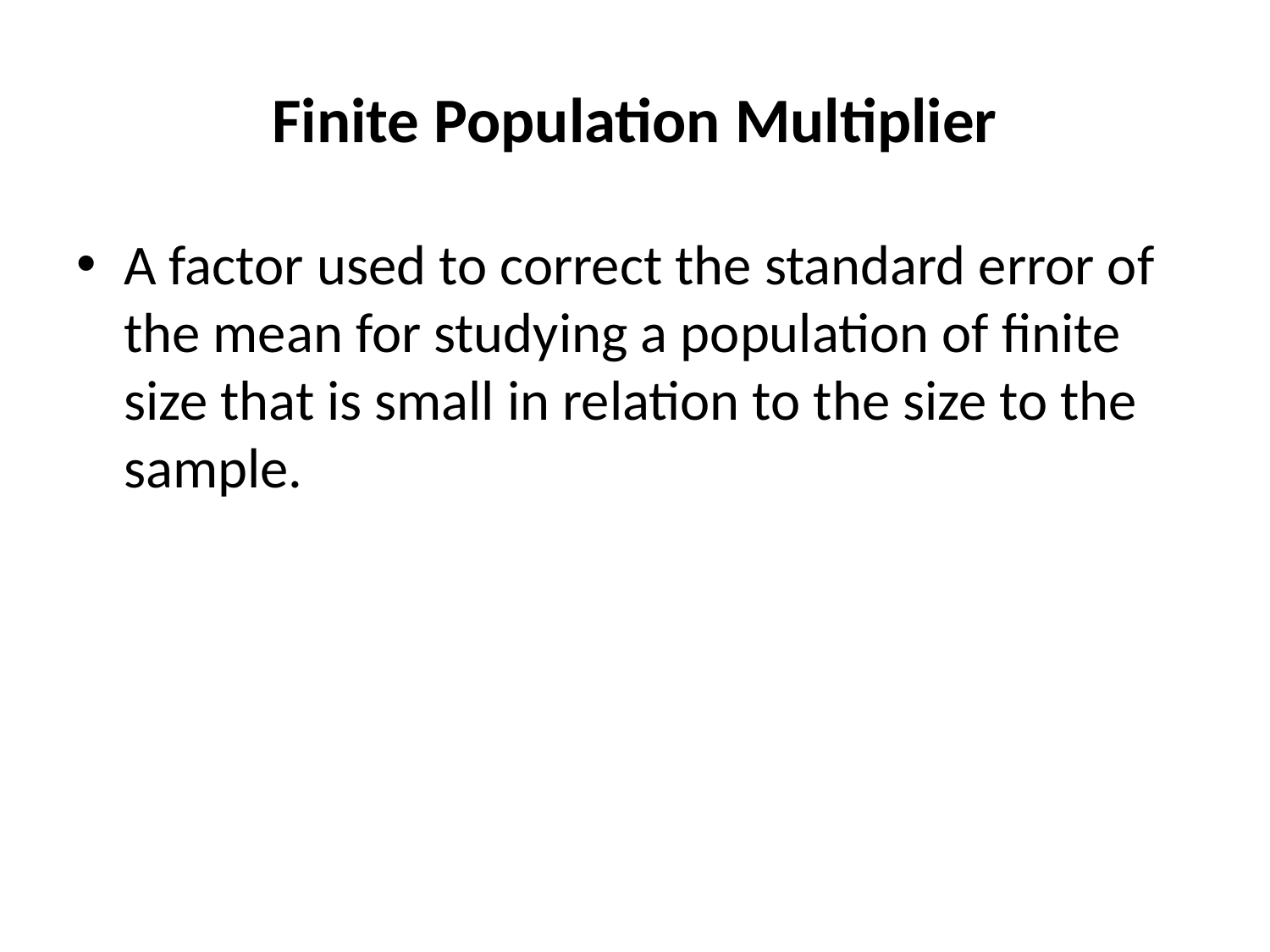

# Finite Population Multiplier
A factor used to correct the standard error of the mean for studying a population of finite size that is small in relation to the size to the sample.